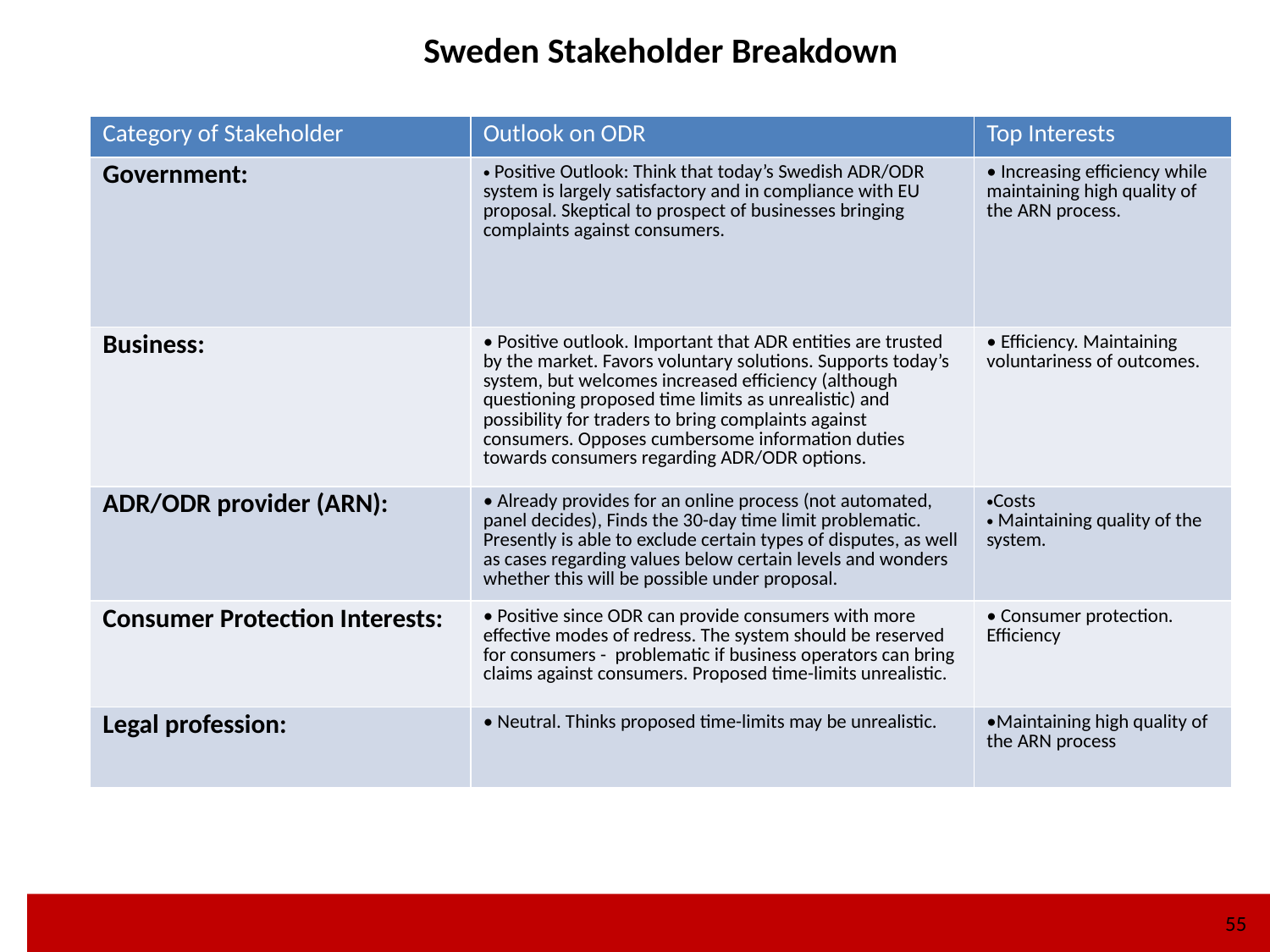

Sweden Stakeholder Breakdown
| Category of Stakeholder | Outlook on ODR | Top Interests |
| --- | --- | --- |
| Government: | Positive Outlook: Think that today’s Swedish ADR/ODR system is largely satisfactory and in compliance with EU proposal. Skeptical to prospect of businesses bringing complaints against consumers. | • Increasing efficiency while maintaining high quality of the ARN process. |
| Business: | • Positive outlook. Important that ADR entities are trusted by the market. Favors voluntary solutions. Supports today’s system, but welcomes increased efficiency (although questioning proposed time limits as unrealistic) and possibility for traders to bring complaints against consumers. Opposes cumbersome information duties towards consumers regarding ADR/ODR options. | • Efficiency. Maintaining voluntariness of outcomes. |
| ADR/ODR provider (ARN): | • Already provides for an online process (not automated, panel decides), Finds the 30-day time limit problematic. Presently is able to exclude certain types of disputes, as well as cases regarding values below certain levels and wonders whether this will be possible under proposal. | Costs Maintaining quality of the system. |
| Consumer Protection Interests: | • Positive since ODR can provide consumers with more effective modes of redress. The system should be reserved for consumers - problematic if business operators can bring claims against consumers. Proposed time-limits unrealistic. | • Consumer protection. Efficiency |
| Legal profession: | • Neutral. Thinks proposed time-limits may be unrealistic. | •Maintaining high quality of the ARN process |
55